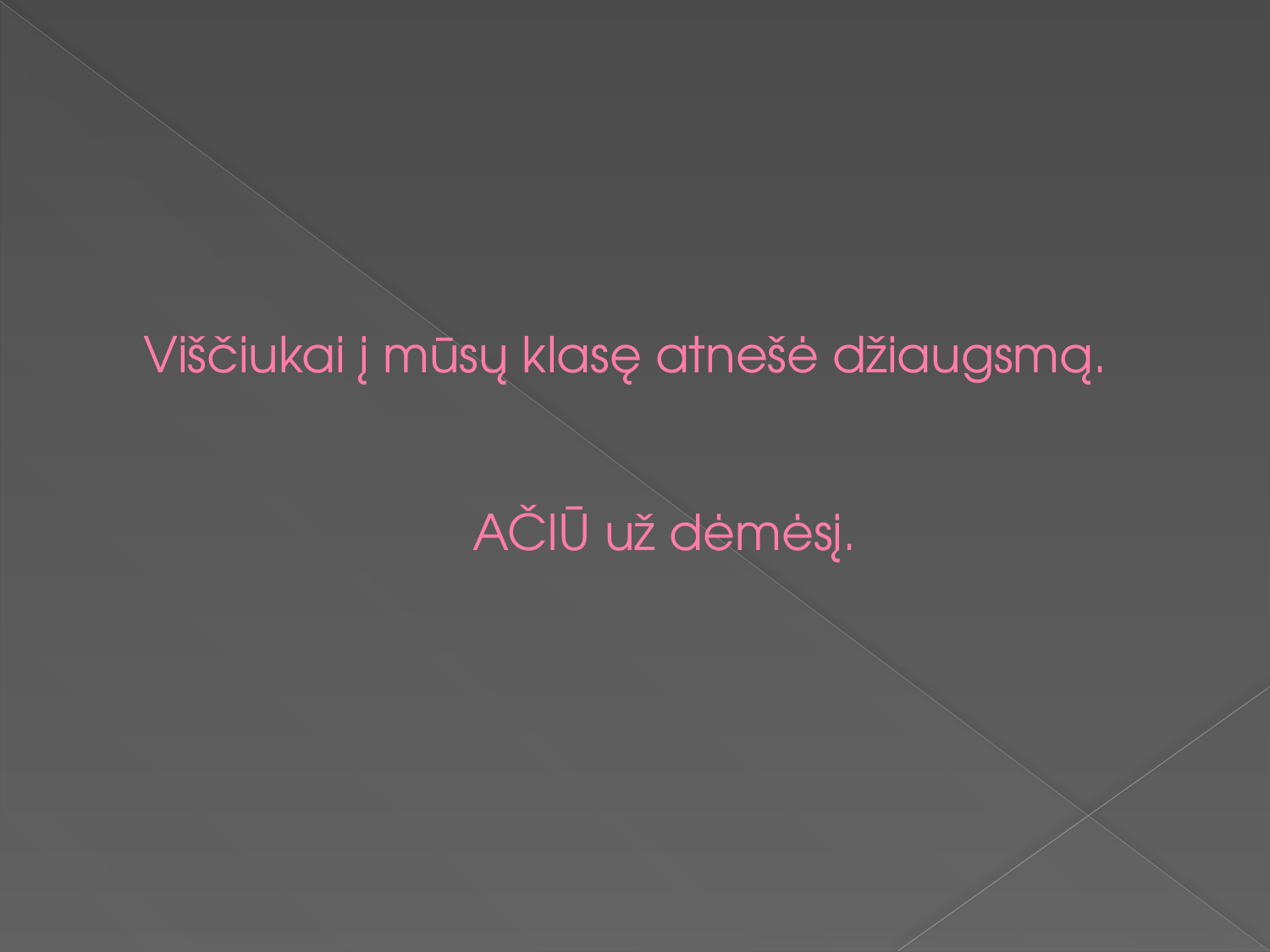

# Viščiukai į mūsų klasę atnešė džiaugsmą. AČIŪ už dėmėsį.